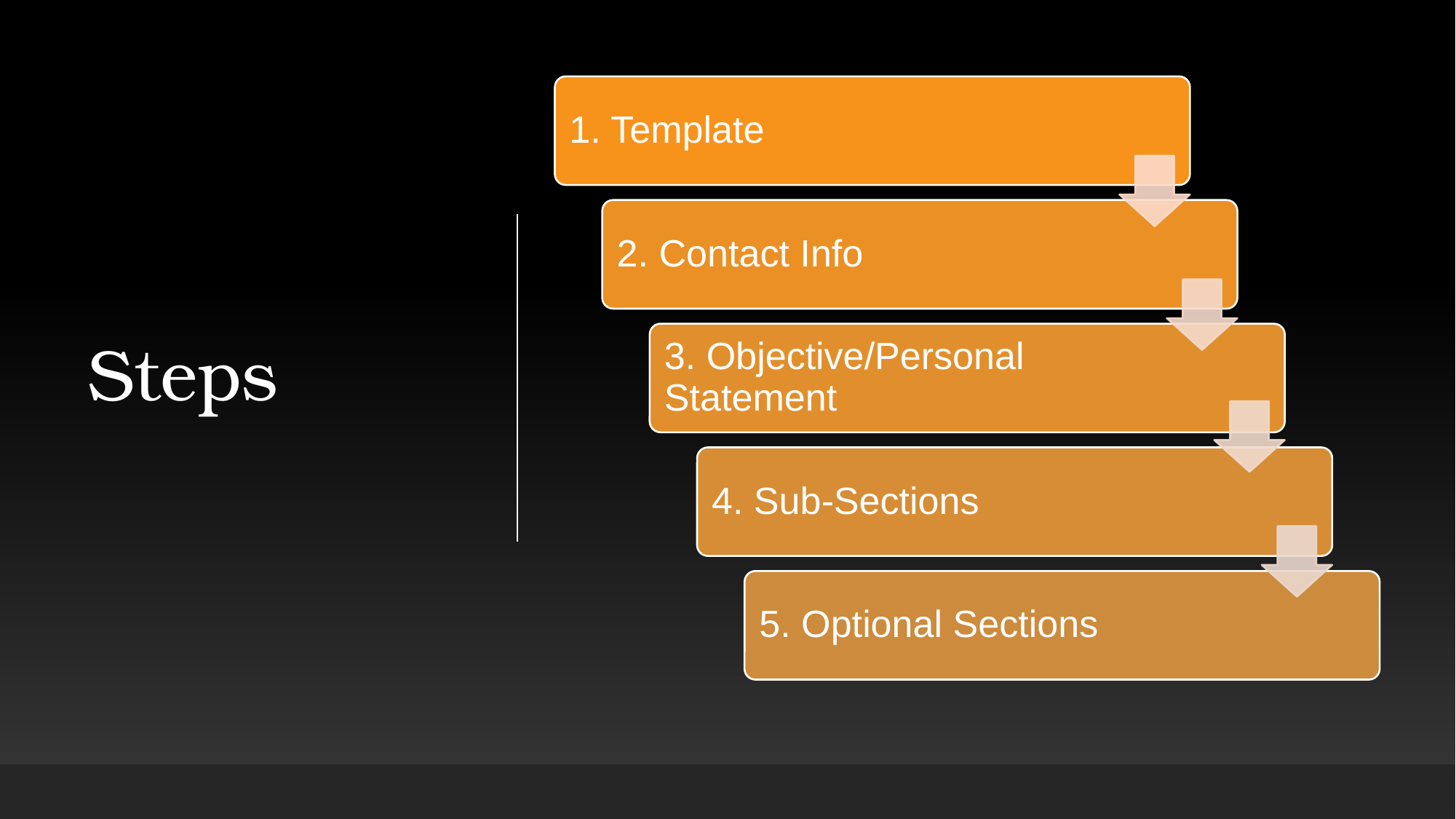

# Steps

1. Template

2. Contact Info

3. Objective/Personal Statement

4. Sub-Sections

5. Optional Sections